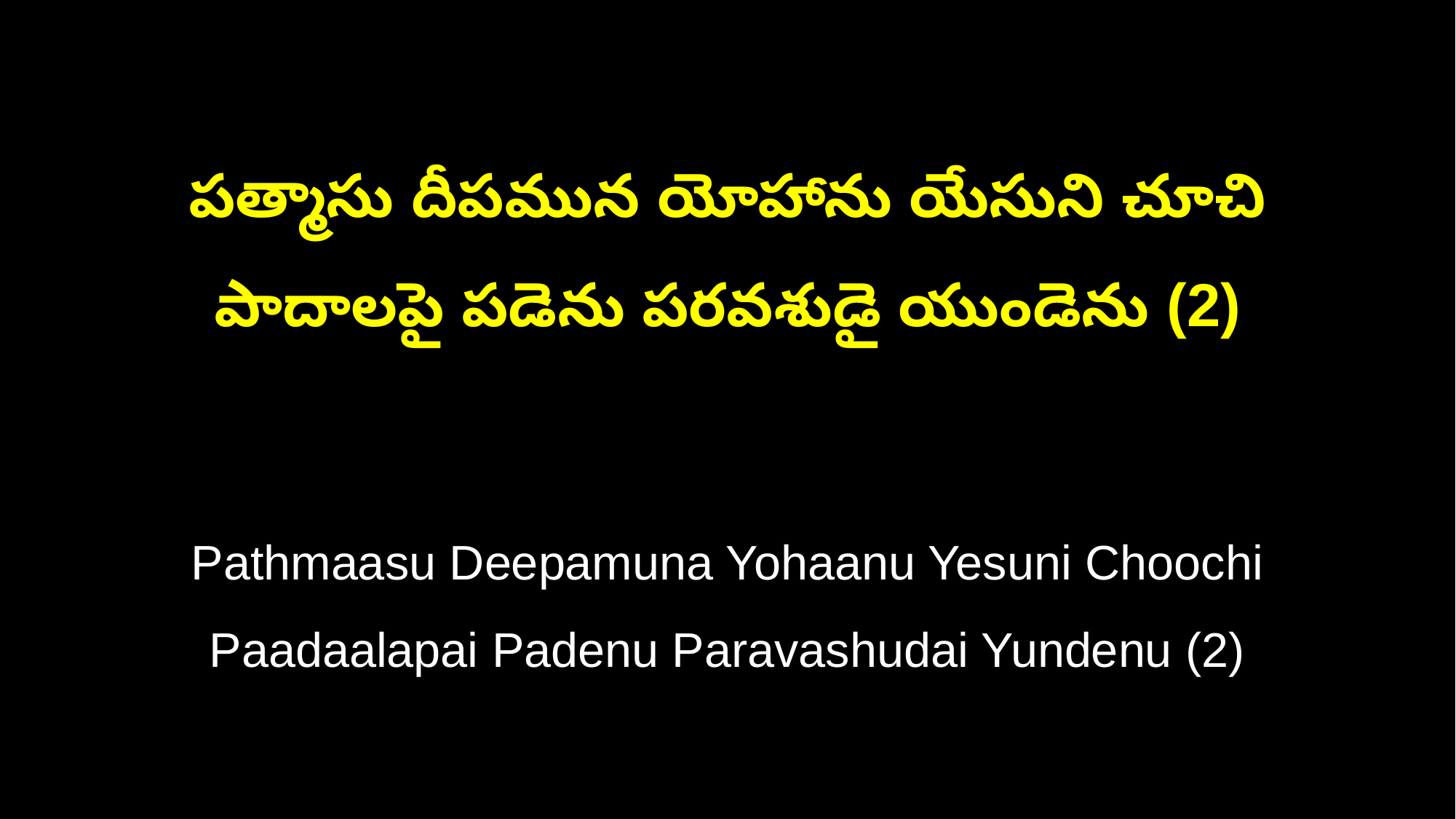

పత్మాసు దీపమున యోహాను యేసుని చూచి
పాదాలపై పడెను పరవశుడై యుండెను (2)
Pathmaasu Deepamuna Yohaanu Yesuni Choochi
Paadaalapai Padenu Paravashudai Yundenu (2)